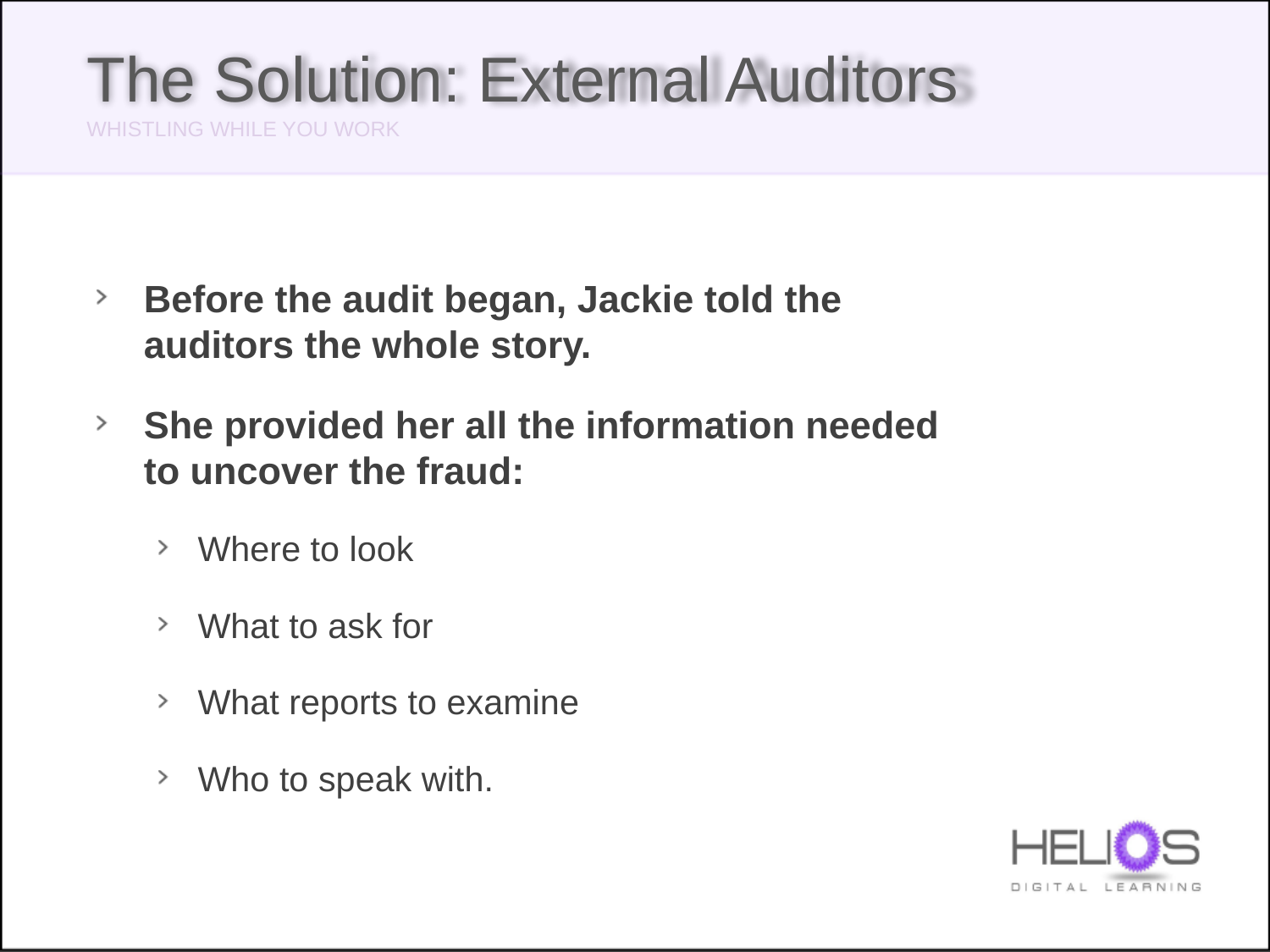

The Solution: External Auditors
WHISTLING WHILE YOU WORK
Before the audit began, Jackie told the auditors the whole story.
She provided her all the information needed to uncover the fraud:
Where to look
What to ask for
What reports to examine
Who to speak with.